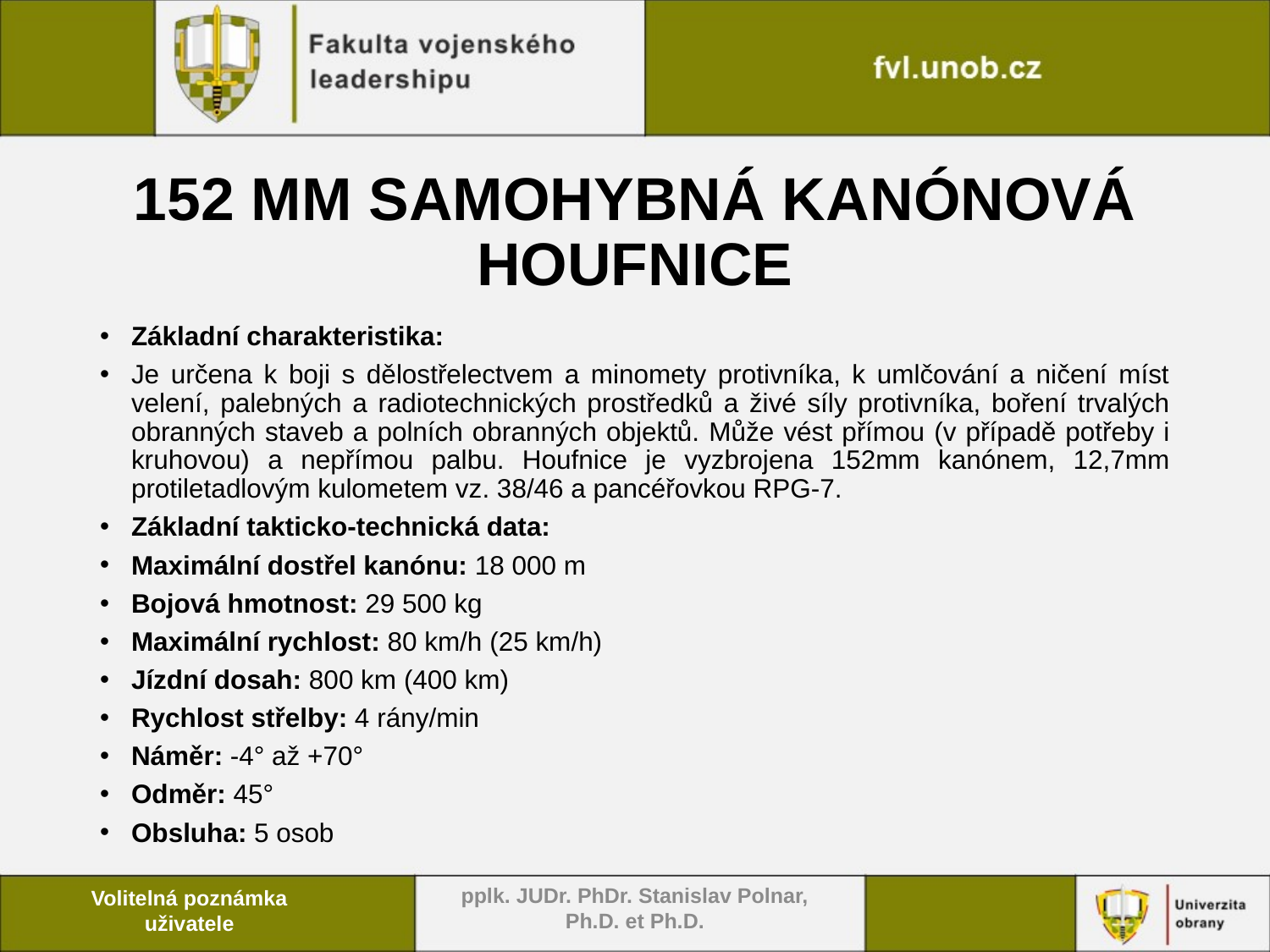

# 152 MM SAMOHYBNÁ KANÓNOVÁ HOUFNICE
Základní charakteristika:
Je určena k boji s dělostřelectvem a minomety protivníka, k umlčování a ničení míst velení, palebných a radiotechnických prostředků a živé síly protivníka, boření trvalých obranných staveb a polních obranných objektů. Může vést přímou (v případě potřeby i kruhovou) a nepřímou palbu. Houfnice je vyzbrojena 152mm kanónem, 12,7mm protiletadlovým kulometem vz. 38/46 a pancéřovkou RPG-7.
Základní takticko-technická data:
Maximální dostřel kanónu: 18 000 m
Bojová hmotnost: 29 500 kg
Maximální rychlost: 80 km/h (25 km/h)
Jízdní dosah: 800 km (400 km)
Rychlost střelby: 4 rány/min
Náměr: -4° až +70°
Odměr: 45°
Obsluha: 5 osob

pplk. JUDr. PhDr. Stanislav Polnar, Ph.D. et Ph.D.
Volitelná poznámka uživatele